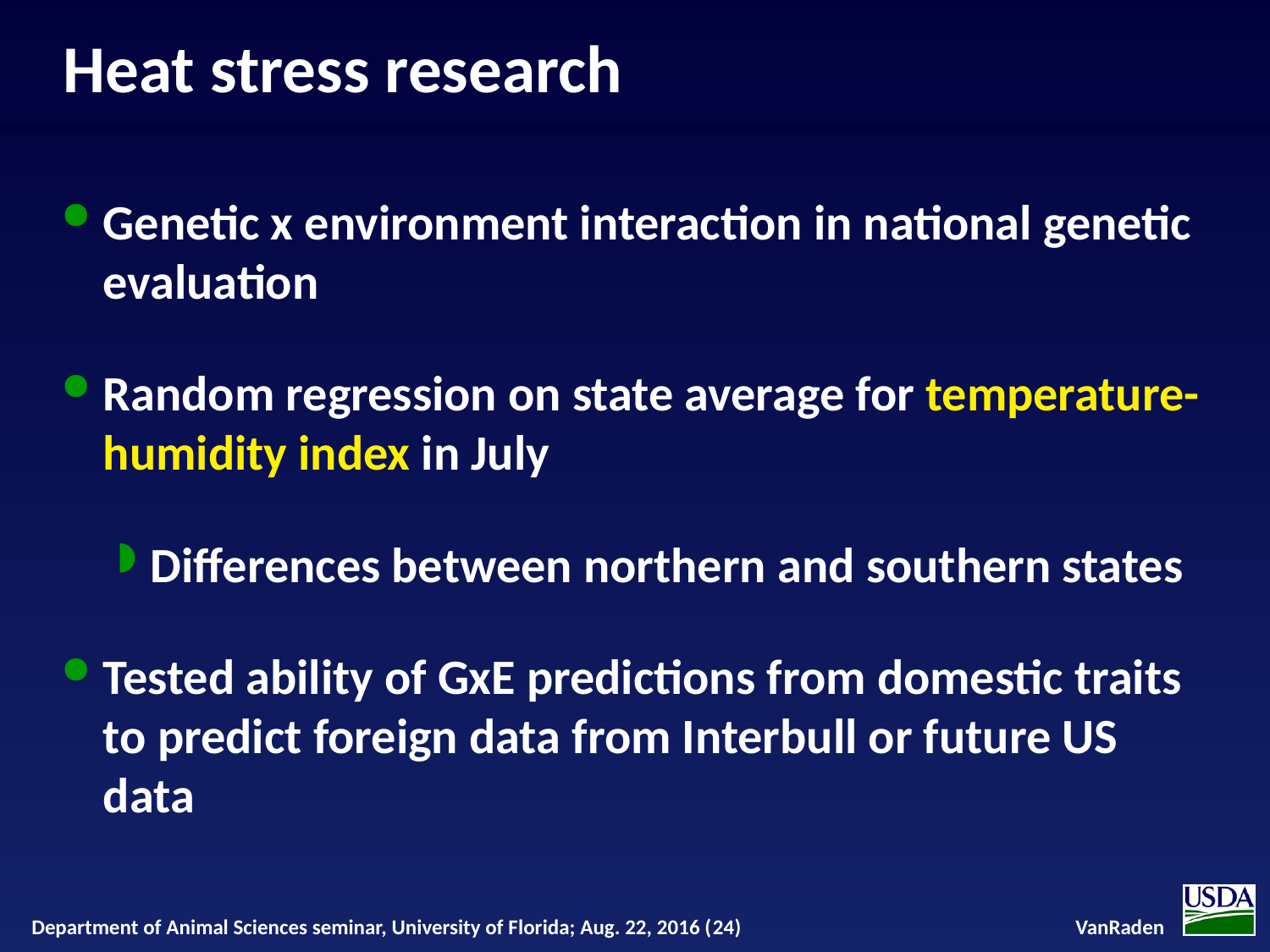

# Heat stress research
Genetic x environment interaction in national genetic evaluation
Random regression on state average for temperature-humidity index in July
Differences between northern and southern states
Tested ability of GxE predictions from domestic traits to predict foreign data from Interbull or future US data